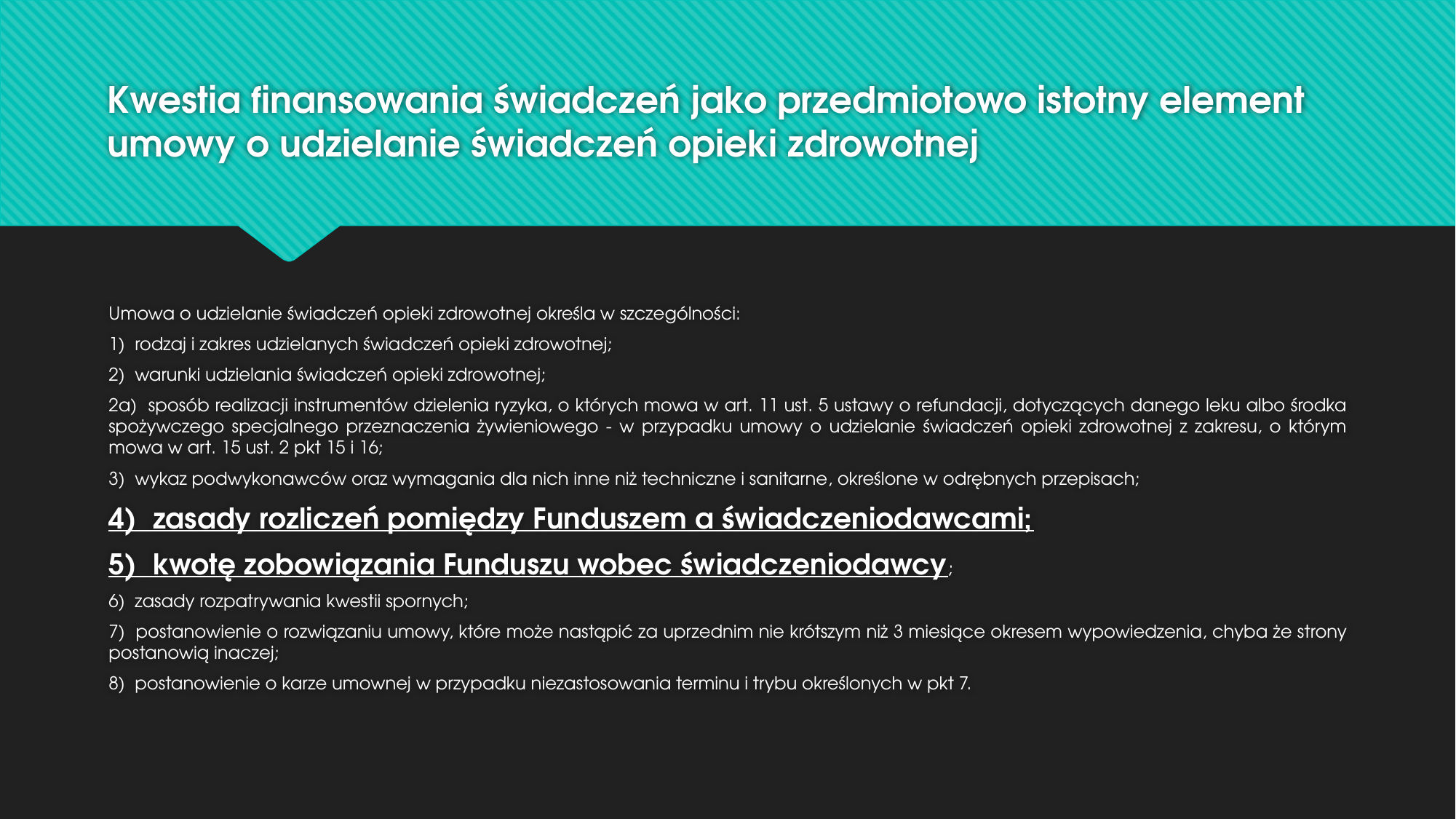

# Kwestia finansowania świadczeń jako przedmiotowo istotny element umowy o udzielanie świadczeń opieki zdrowotnej

Umowa o udzielanie świadczeń opieki zdrowotnej określa w szczególności:
1)  rodzaj i zakres udzielanych świadczeń opieki zdrowotnej;
2)  warunki udzielania świadczeń opieki zdrowotnej;
2a)  sposób realizacji instrumentów dzielenia ryzyka, o których mowa w art. 11 ust. 5 ustawy o refundacji, dotyczących danego leku albo środka spożywczego specjalnego przeznaczenia żywieniowego - w przypadku umowy o udzielanie świadczeń opieki zdrowotnej z zakresu, o którym mowa w art. 15 ust. 2 pkt 15 i 16;
3)  wykaz podwykonawców oraz wymagania dla nich inne niż techniczne i sanitarne, określone w odrębnych przepisach;
4)  zasady rozliczeń pomiędzy Funduszem a świadczeniodawcami;
5)  kwotę zobowiązania Funduszu wobec świadczeniodawcy;
6)  zasady rozpatrywania kwestii spornych;
7)  postanowienie o rozwiązaniu umowy, które może nastąpić za uprzednim nie krótszym niż 3 miesiące okresem wypowiedzenia, chyba że strony postanowią inaczej;
8)  postanowienie o karze umownej w przypadku niezastosowania terminu i trybu określonych w pkt 7.